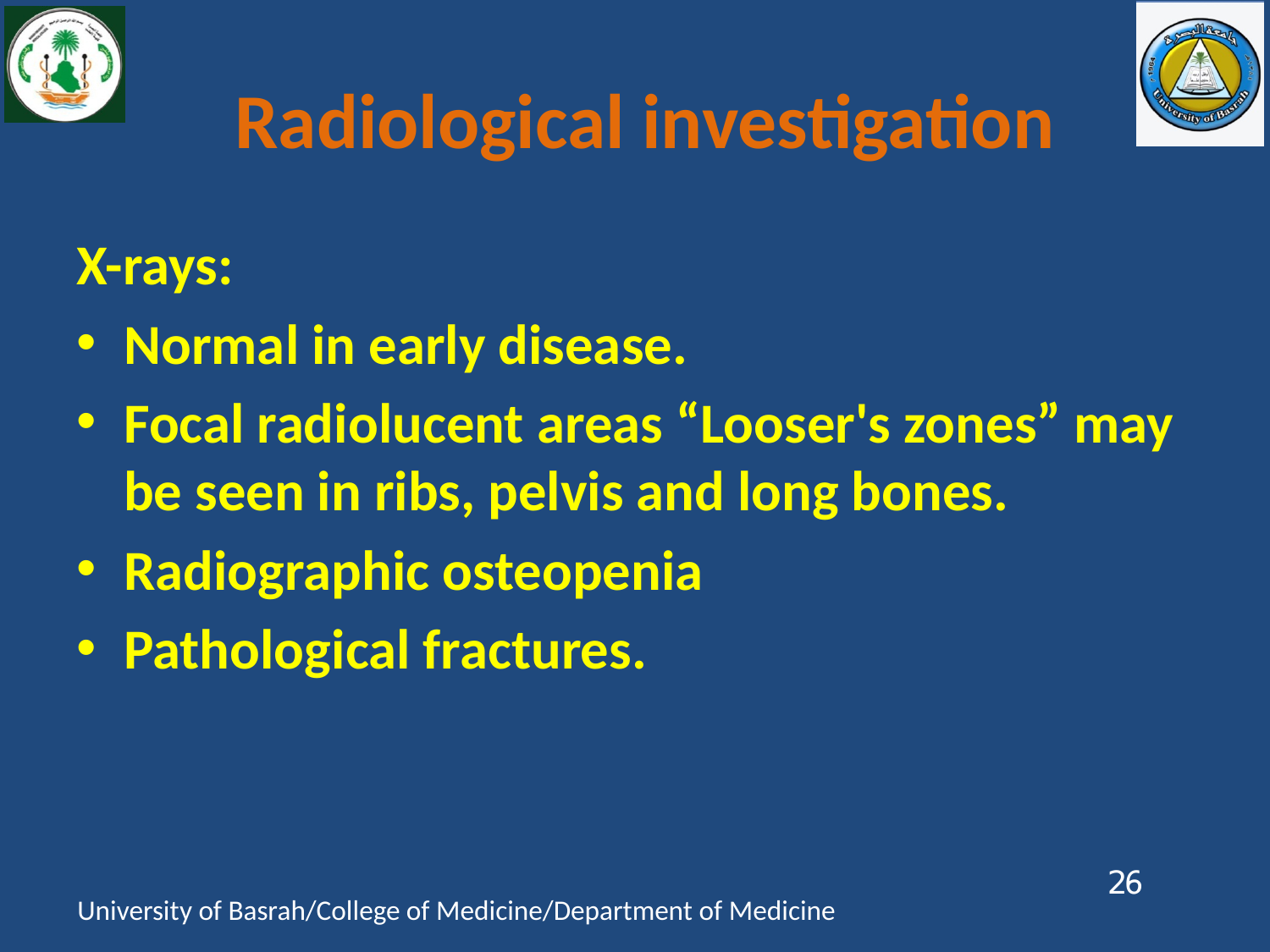

# Radiological investigation
X-rays:
Normal in early disease.
Focal radiolucent areas “Looser's zones” may be seen in ribs, pelvis and long bones.
Radiographic osteopenia
Pathological fractures.

26
University of Basrah/College of Medicine/Department of Medicine